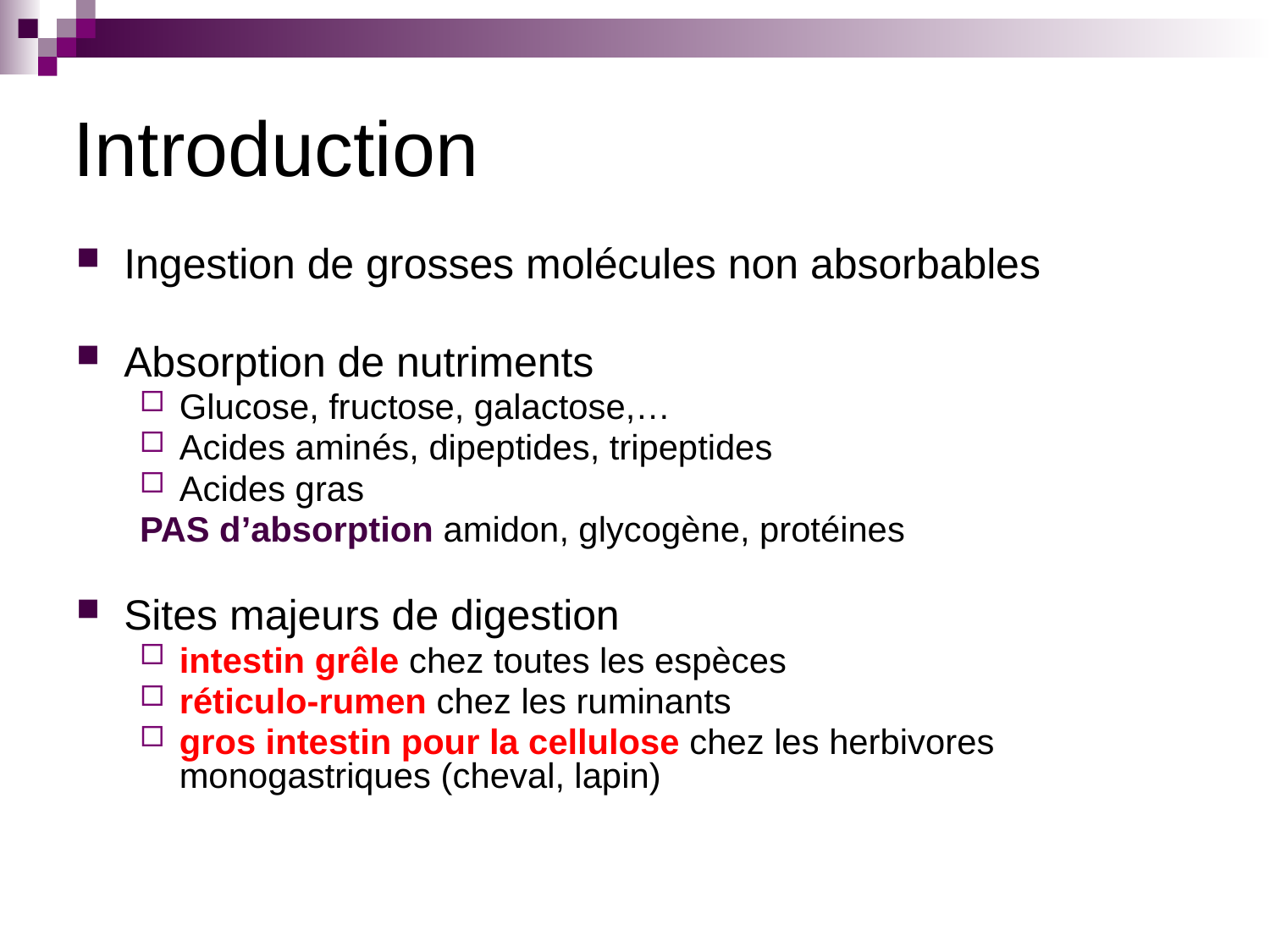

# Introduction
Ingestion de grosses molécules non absorbables

Absorption de nutriments
Glucose, fructose, galactose,…
Acides aminés, dipeptides, tripeptides
Acides gras
PAS d’absorption amidon, glycogène, protéines

Sites majeurs de digestion
intestin grêle chez toutes les espèces
réticulo-rumen chez les ruminants
gros intestin pour la cellulose chez les herbivores monogastriques (cheval, lapin)